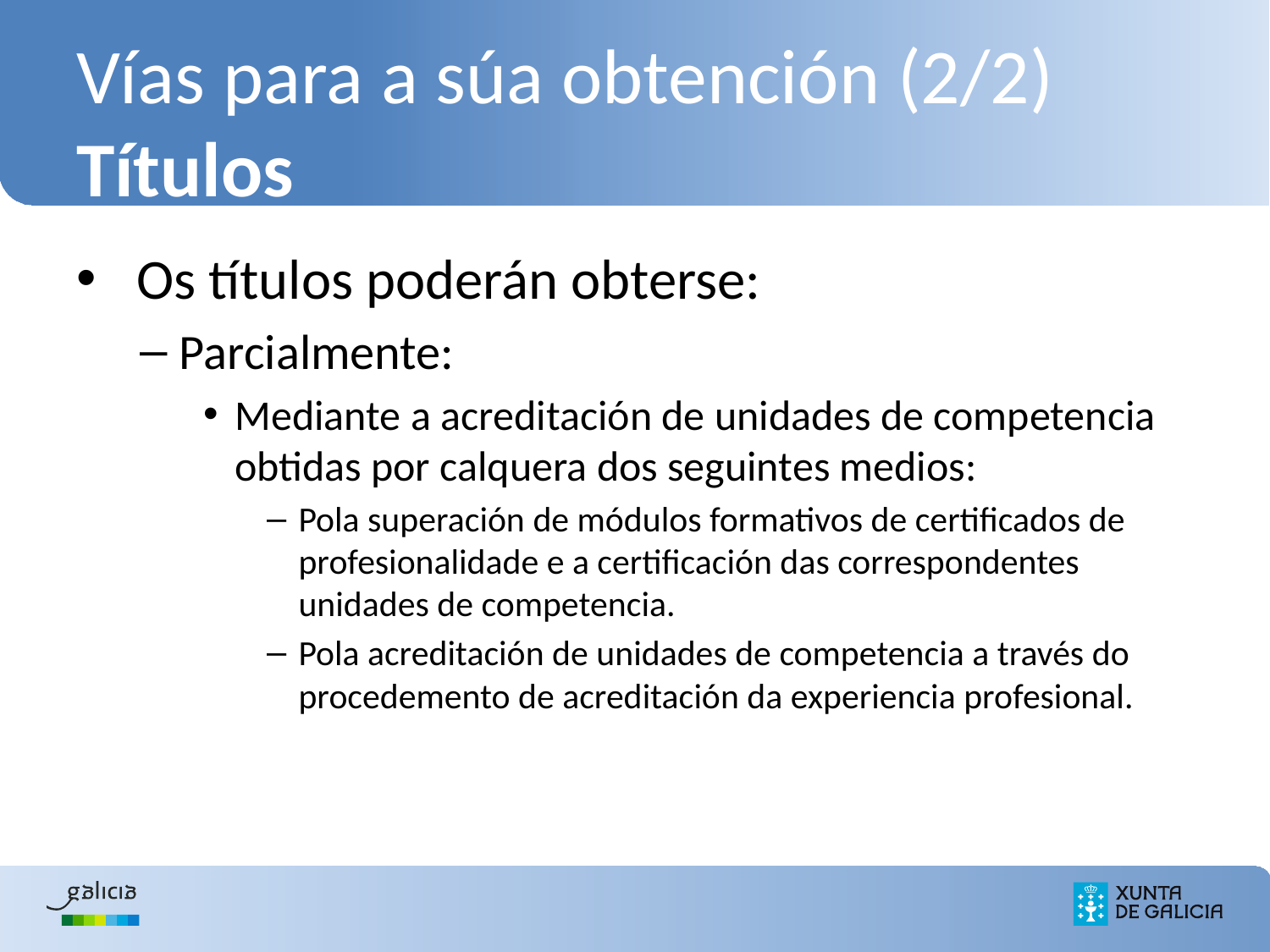

# Vías para a súa obtención (2/2) Títulos
 Os títulos poderán obterse:
Parcialmente:
Mediante a acreditación de unidades de competencia obtidas por calquera dos seguintes medios:
Pola superación de módulos formativos de certificados de profesionalidade e a certificación das correspondentes unidades de competencia.
Pola acreditación de unidades de competencia a través do procedemento de acreditación da experiencia profesional.